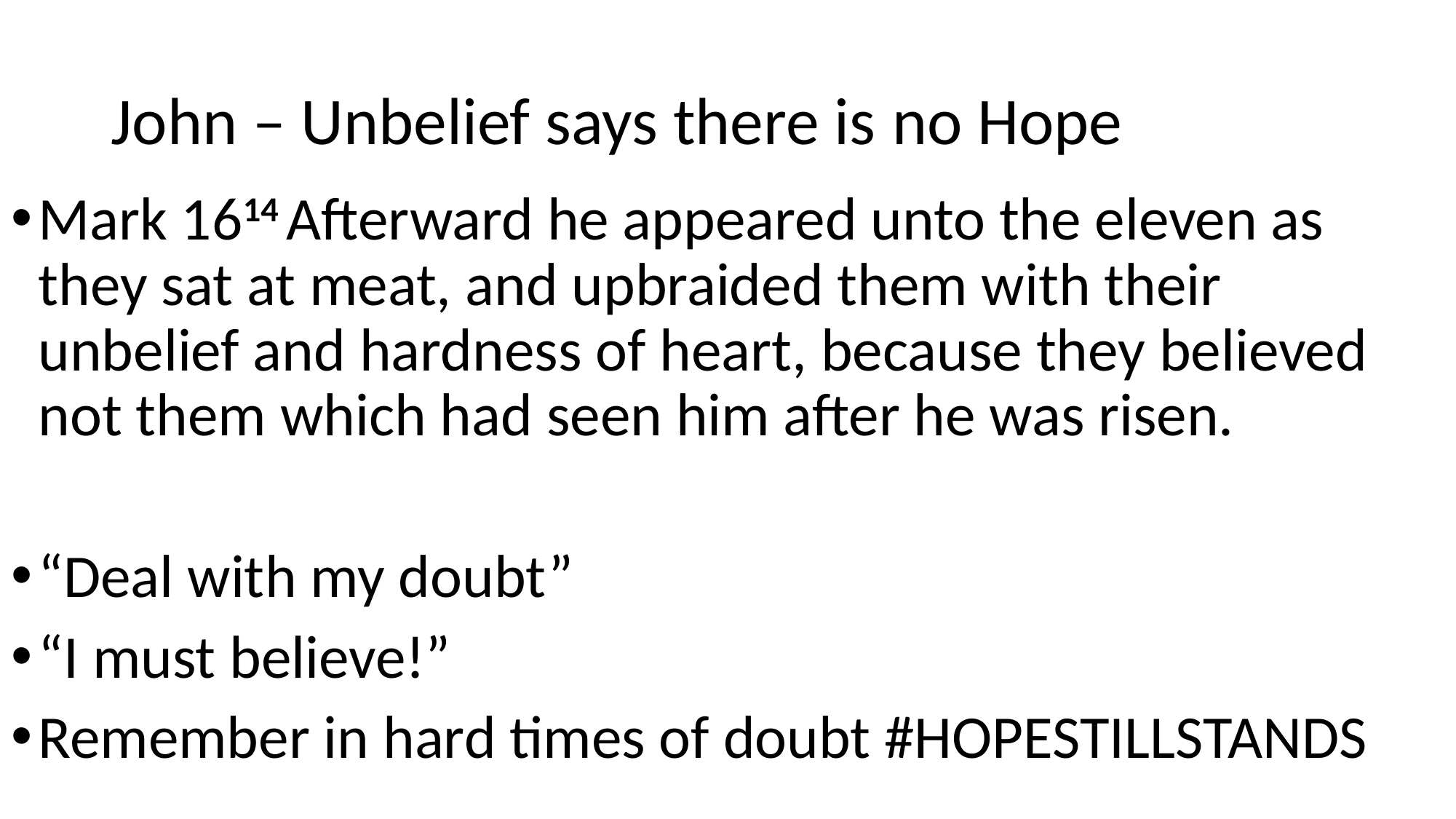

# John – Unbelief says there is no Hope
Mark 1614 Afterward he appeared unto the eleven as they sat at meat, and upbraided them with their unbelief and hardness of heart, because they believed not them which had seen him after he was risen.

“Deal with my doubt”
“I must believe!”
Remember in hard times of doubt #HOPESTILLSTANDS